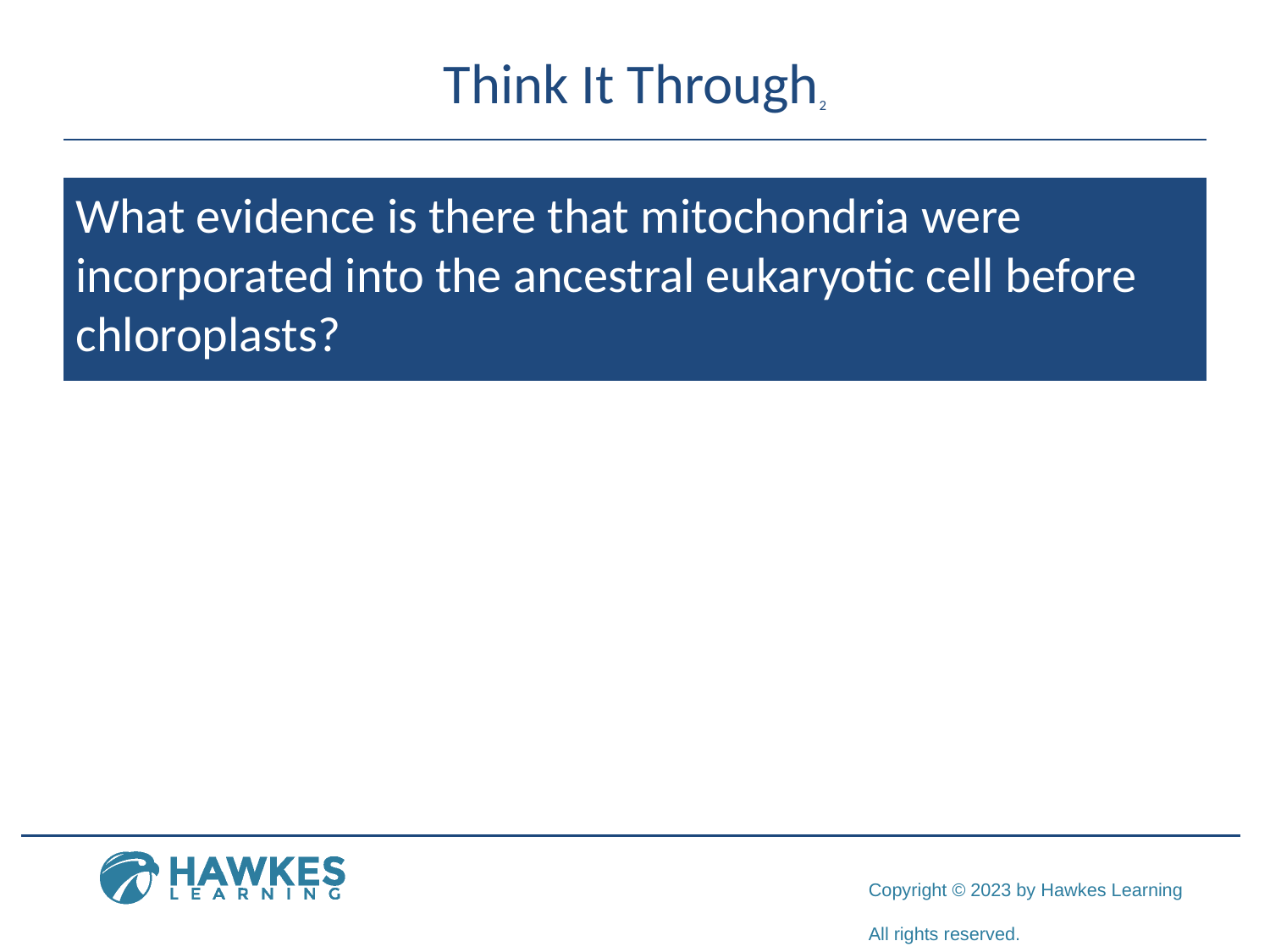

# Think It Through2
What evidence is there that mitochondria were incorporated into the ancestral eukaryotic cell before chloroplasts?